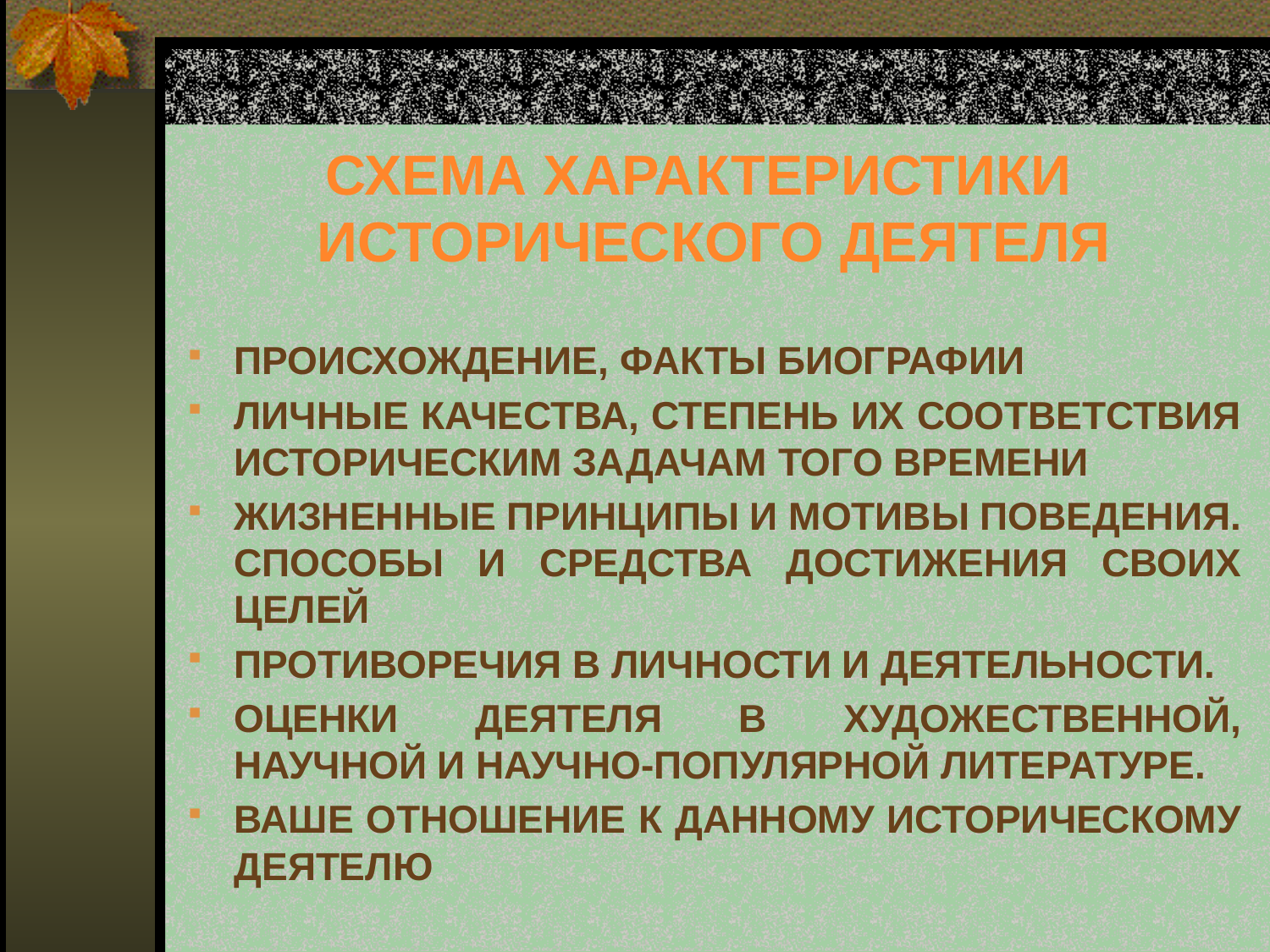

# СХЕМА ХАРАКТЕРИСТИКИ   ИСТОРИЧЕСКОГО ДЕЯТЕЛЯ

ПРОИСХОЖДЕНИЕ, ФАКТЫ БИОГРАФИИ
ЛИЧНЫЕ КАЧЕСТВА, СТЕПЕНЬ ИХ СООТВЕТСТВИЯ ИСТОРИЧЕСКИМ ЗАДАЧАМ ТОГО ВРЕМЕНИ
ЖИЗНЕННЫЕ ПРИНЦИПЫ И МОТИВЫ ПОВЕДЕНИЯ. СПОСОБЫ И СРЕДСТВА ДОСТИЖЕНИЯ СВОИХ ЦЕЛЕЙ
ПРОТИВОРЕЧИЯ В ЛИЧНОСТИ И ДЕЯТЕЛЬНОСТИ.
ОЦЕНКИ ДЕЯТЕЛЯ В ХУДОЖЕСТВЕННОЙ, НАУЧНОЙ И НАУЧНО-ПОПУЛЯРНОЙ ЛИТЕРАТУРЕ.
ВАШЕ ОТНОШЕНИЕ К ДАННОМУ ИСТОРИЧЕСКОМУ ДЕЯТЕЛЮ